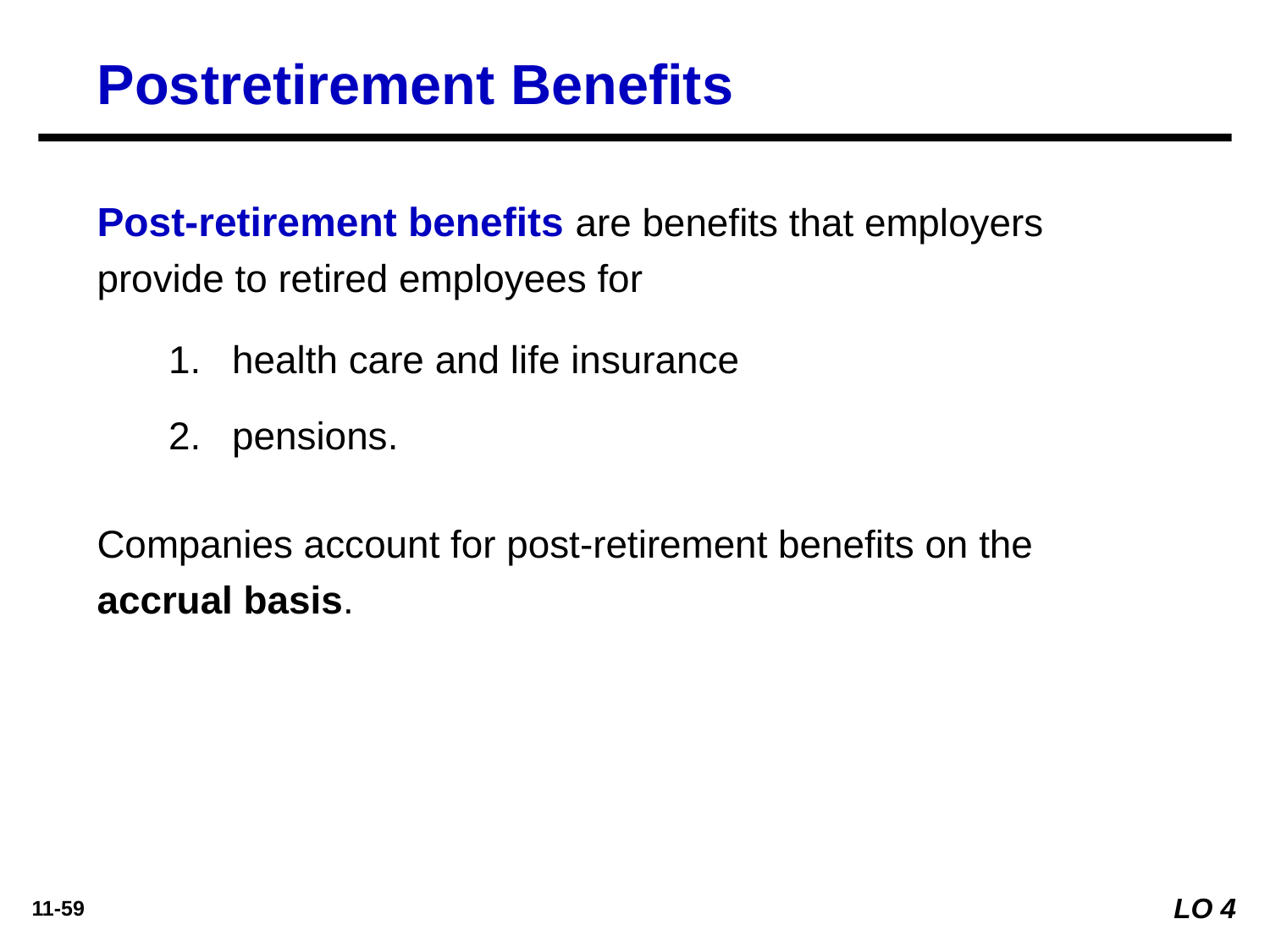

Postretirement Benefits

Post-retirement benefits are benefits that employers provide to retired employees for
health care and life insurance
pensions.
Companies account for post-retirement benefits on the accrual basis.
LO 4